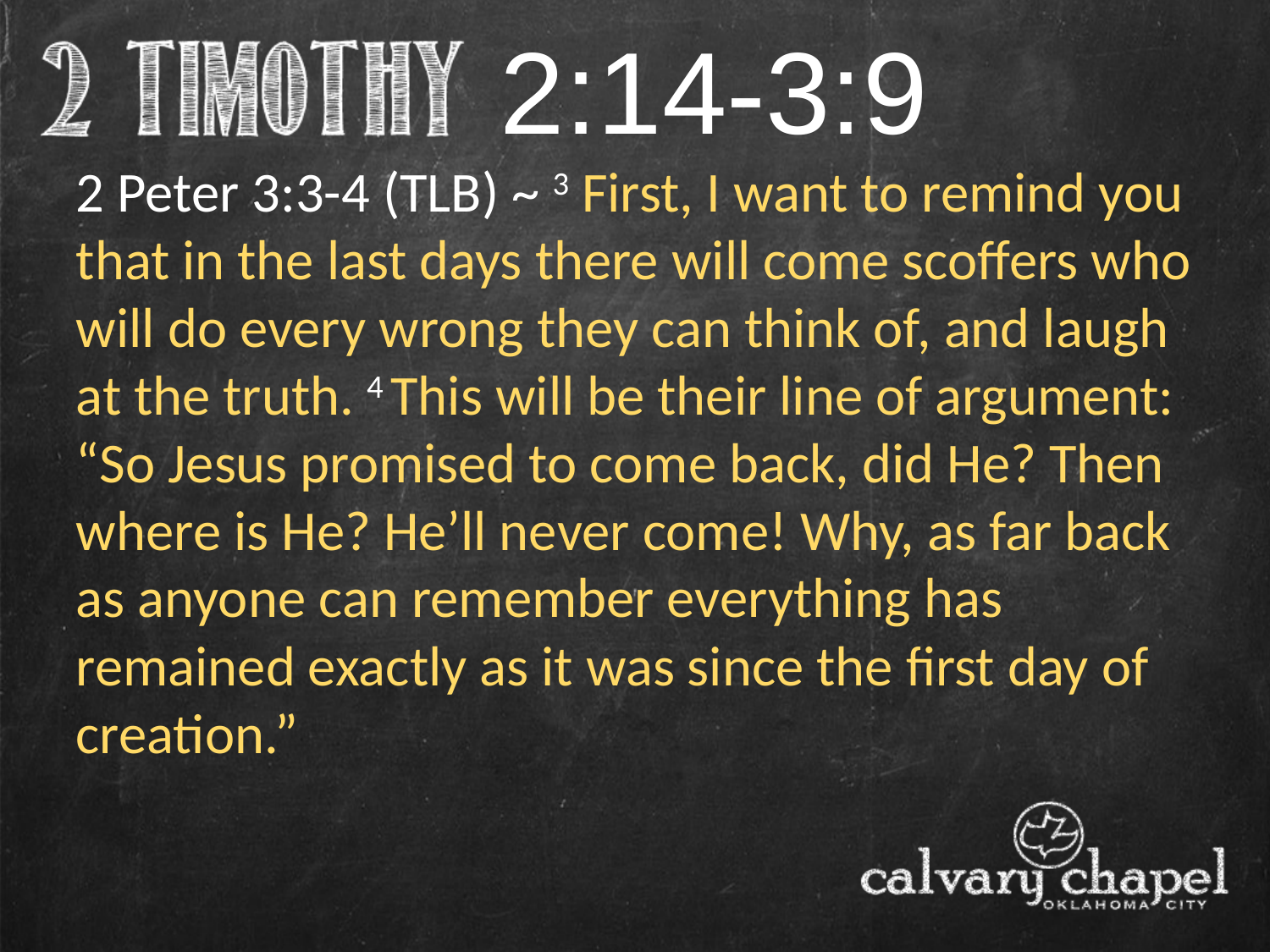

2:14-3:9
2 Peter 3:3-4 (TLB) ~ 3 First, I want to remind you that in the last days there will come scoffers who will do every wrong they can think of, and laugh at the truth. 4 This will be their line of argument: “So Jesus promised to come back, did He? Then where is He? He’ll never come! Why, as far back as anyone can remember everything has remained exactly as it was since the first day of creation.”